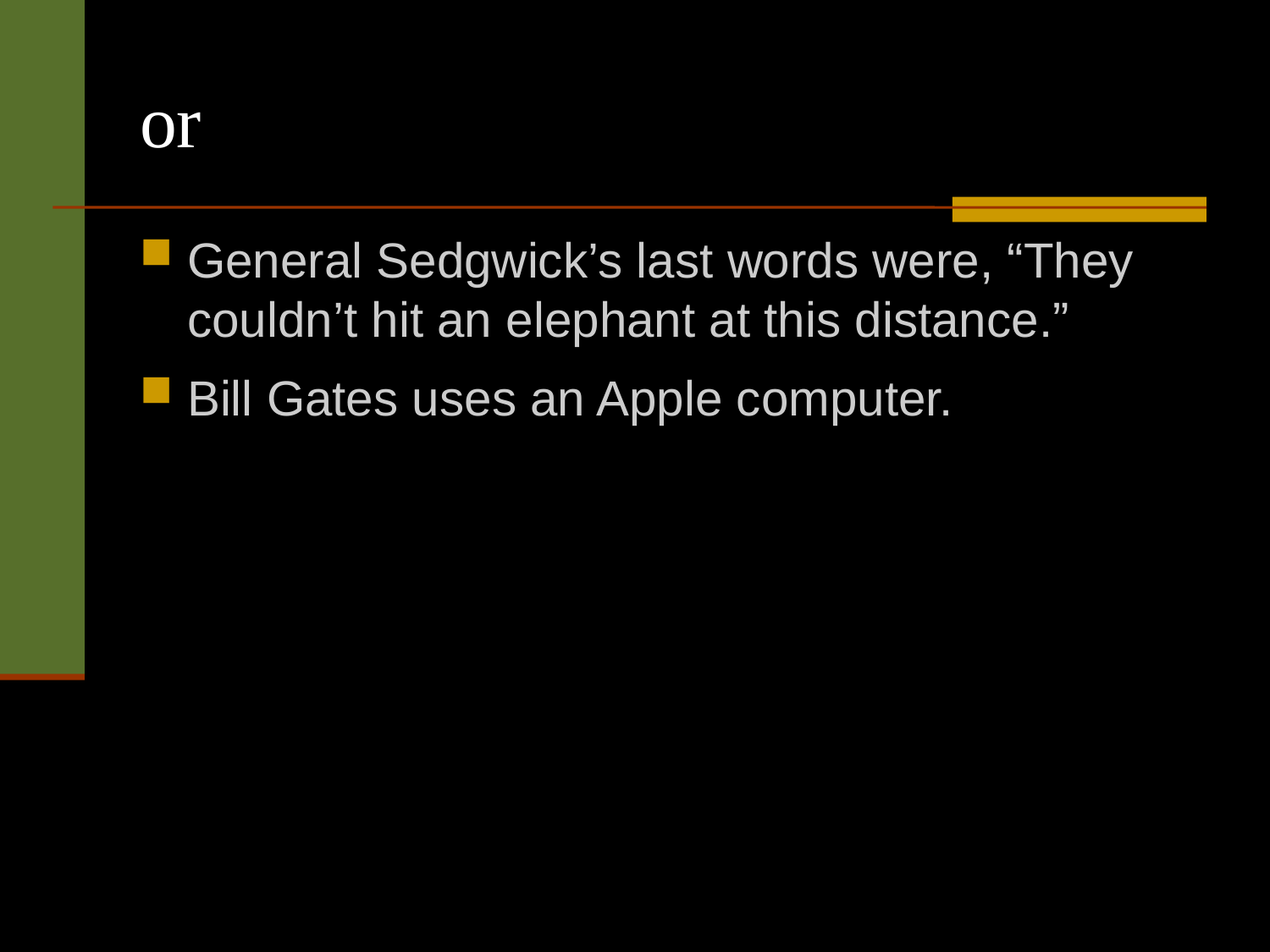

# or
General Sedgwick’s last words were, “They couldn’t hit an elephant at this distance.”

Bill Gates uses an Apple computer.